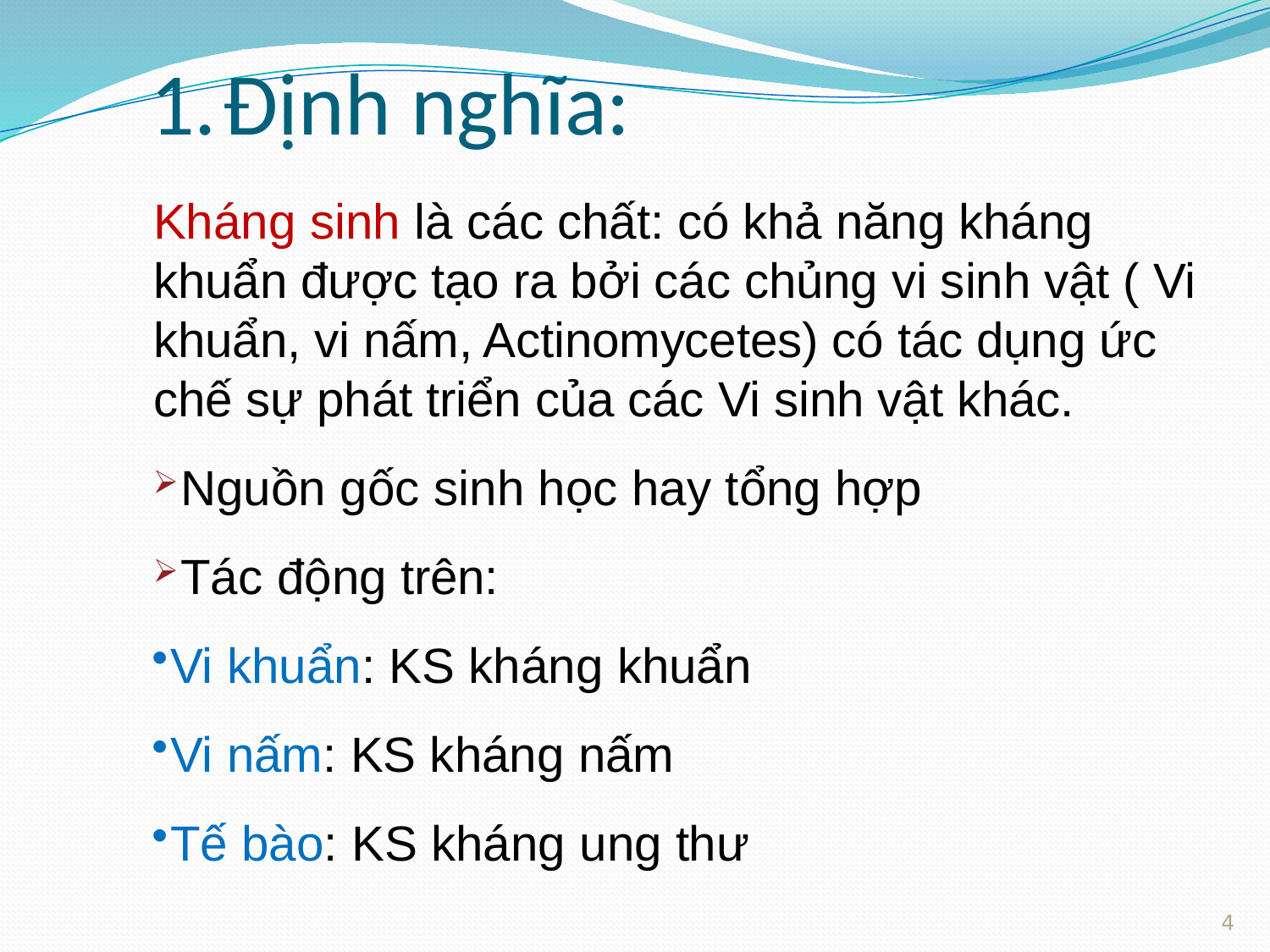

# 1.	Định nghĩa:
Kháng sinh là các chất: có khả năng kháng khuẩn được tạo ra bởi các chủng vi sinh vật ( Vi khuẩn, vi nấm, Actinomycetes) có tác dụng ức chế sự phát triển của các Vi sinh vật khác.
Nguồn gốc sinh học hay tổng hợp
Tác động trên:
Vi khuẩn: KS kháng khuẩn
Vi nấm: KS kháng nấm
Tế bào: KS kháng ung thư
4